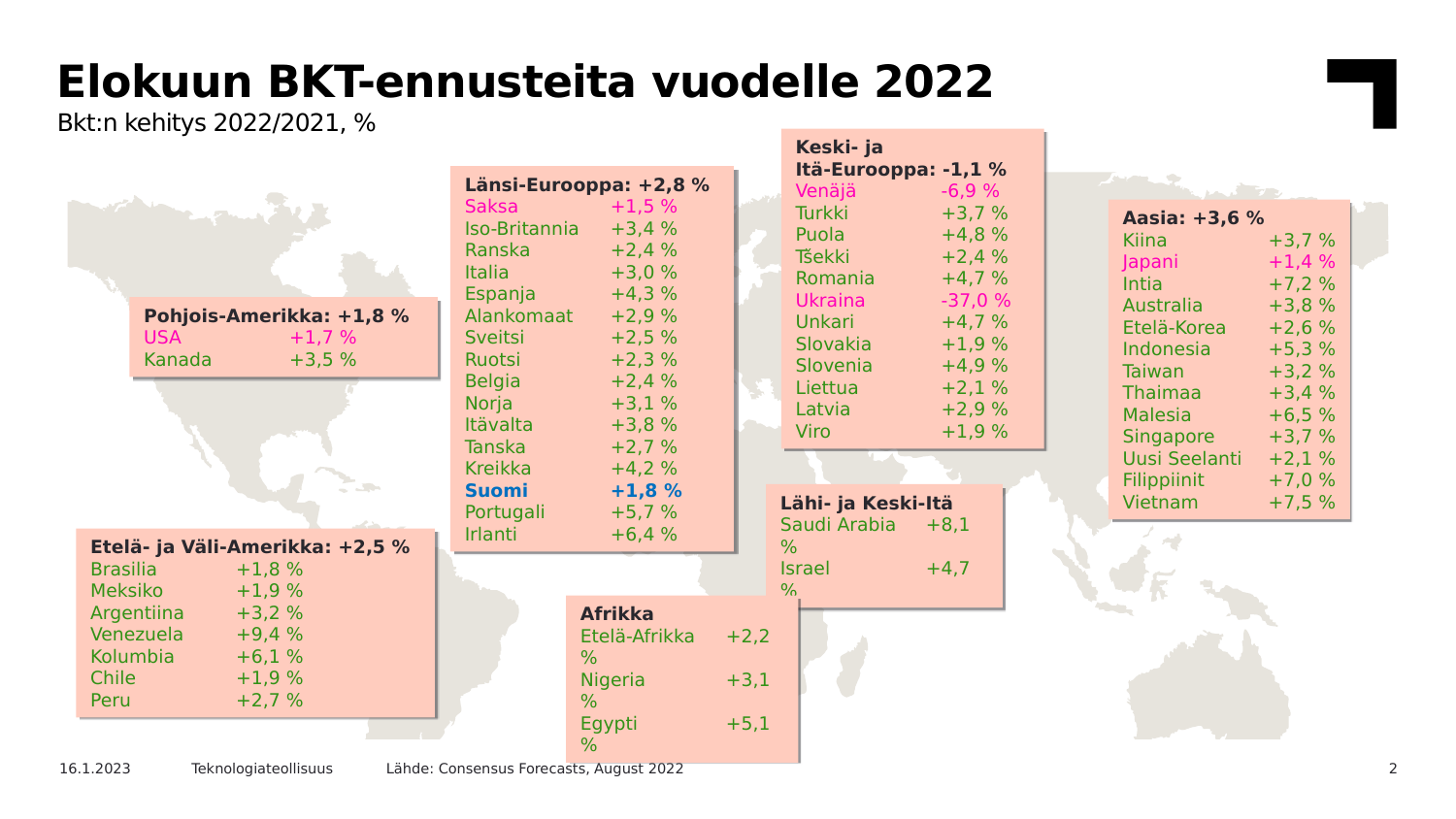

Elokuun BKT-ennusteita vuodelle 2022
Bkt:n kehitys 2022/2021, %
Keski- ja
Itä-Eurooppa: -1,1 %
Venäjä  	-6,9 %
Turkki	+3,7 %
Puola  	+4,8 %
Tšekki 	+2,4 %
Romania  	+4,7 %
Ukraina 	-37,0 %
Unkari  	+4,7 %
Slovakia 	+1,9 %
Slovenia 	+4,9 %
Liettua 	+2,1 %
Latvia 	+2,9 %
Viro 	+1,9 %
Länsi-Eurooppa: +2,8 %
Saksa	+1,5 %
Iso-Britannia	+3,4 %
Ranska	+2,4 %
Italia	+3,0 %
Espanja	+4,3 %
Alankomaat	+2,9 %
Sveitsi	+2,5 %
Ruotsi	+2,3 %
Belgia	+2,4 %
Norja	+3,1 %
Itävalta	+3,8 %
Tanska	+2,7 %
Kreikka	+4,2 %
Suomi	+1,8 %
Portugali	+5,7 %
Irlanti	+6,4 %

Aasia: +3,6 %
Kiina	+3,7 %
Japani	+1,4 %
Intia	+7,2 %
Australia	+3,8 %
Etelä-Korea	+2,6 %
Indonesia	+5,3 %
Taiwan	+3,2 %
Thaimaa	+3,4 %
Malesia	+6,5 %
Singapore	+3,7 %
Uusi Seelanti	+2,1 %
Filippiinit	+7,0 %
Vietnam	+7,5 %
Pohjois-Amerikka: +1,8 %
USA	+1,7 %
Kanada	+3,5 %
Lähi- ja Keski-Itä
Saudi Arabia	+8,1 %
Israel	+4,7 %
Etelä- ja Väli-Amerikka: +2,5 %
Brasilia 	+1,8 %
Meksiko 	+1,9 %
Argentiina 	+3,2 %
Venezuela 	+9,4 %
Kolumbia 	+6,1 %
Chile 	+1,9 %
Peru 	+2,7 %
Afrikka
Etelä-Afrikka	+2,2 %
Nigeria	+3,1 %
Egypti	+5,1 %
Lähde: Consensus Forecasts, August 2022
16.1.2023
Teknologiateollisuus
2